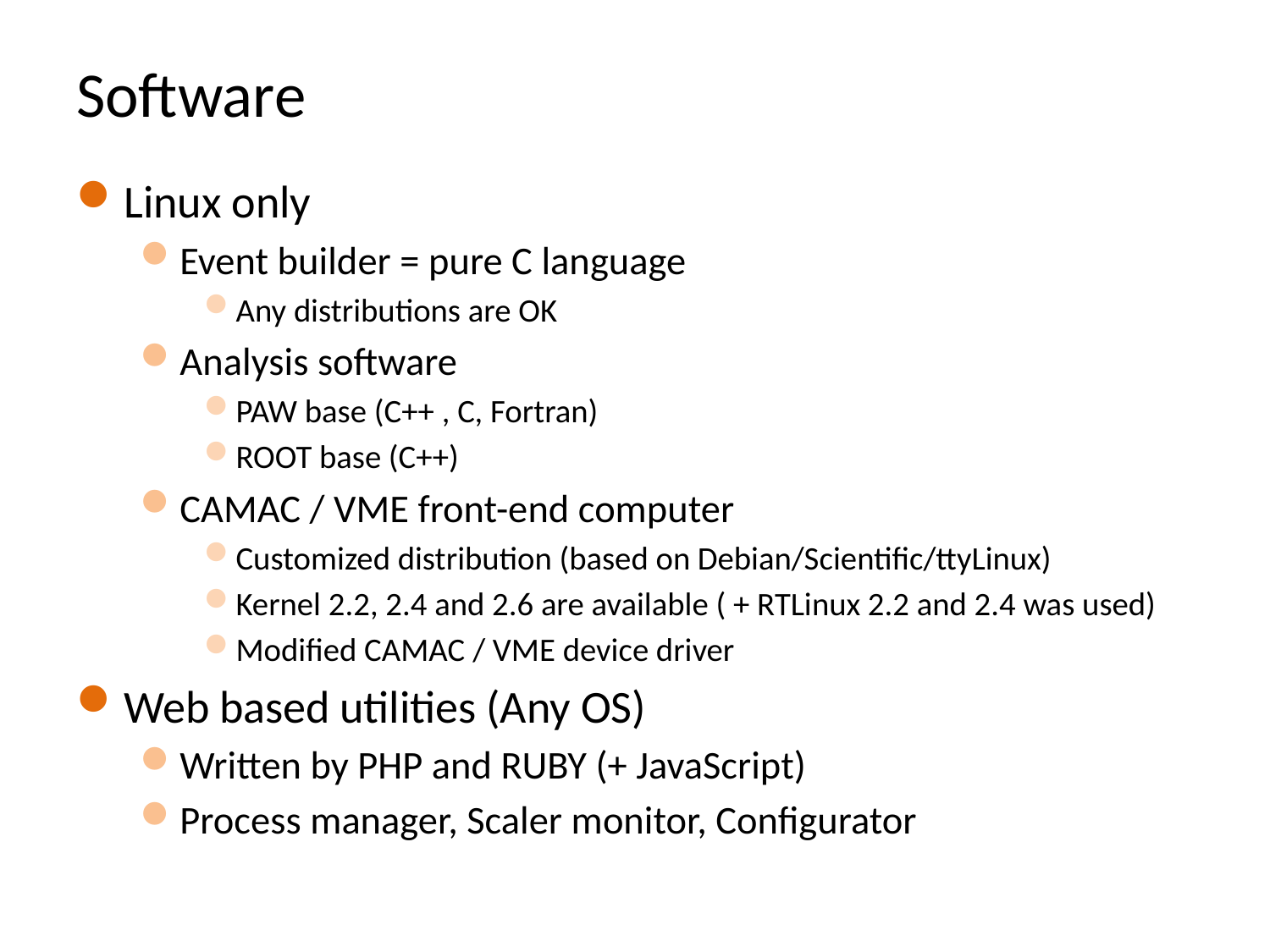

# Software
Linux only
Event builder = pure C language
Any distributions are OK
Analysis software
PAW base (C++ , C, Fortran)
ROOT base (C++)
CAMAC / VME front-end computer
Customized distribution (based on Debian/Scientific/ttyLinux)
Kernel 2.2, 2.4 and 2.6 are available ( + RTLinux 2.2 and 2.4 was used)
Modified CAMAC / VME device driver
Web based utilities (Any OS)
Written by PHP and RUBY (+ JavaScript)
Process manager, Scaler monitor, Configurator